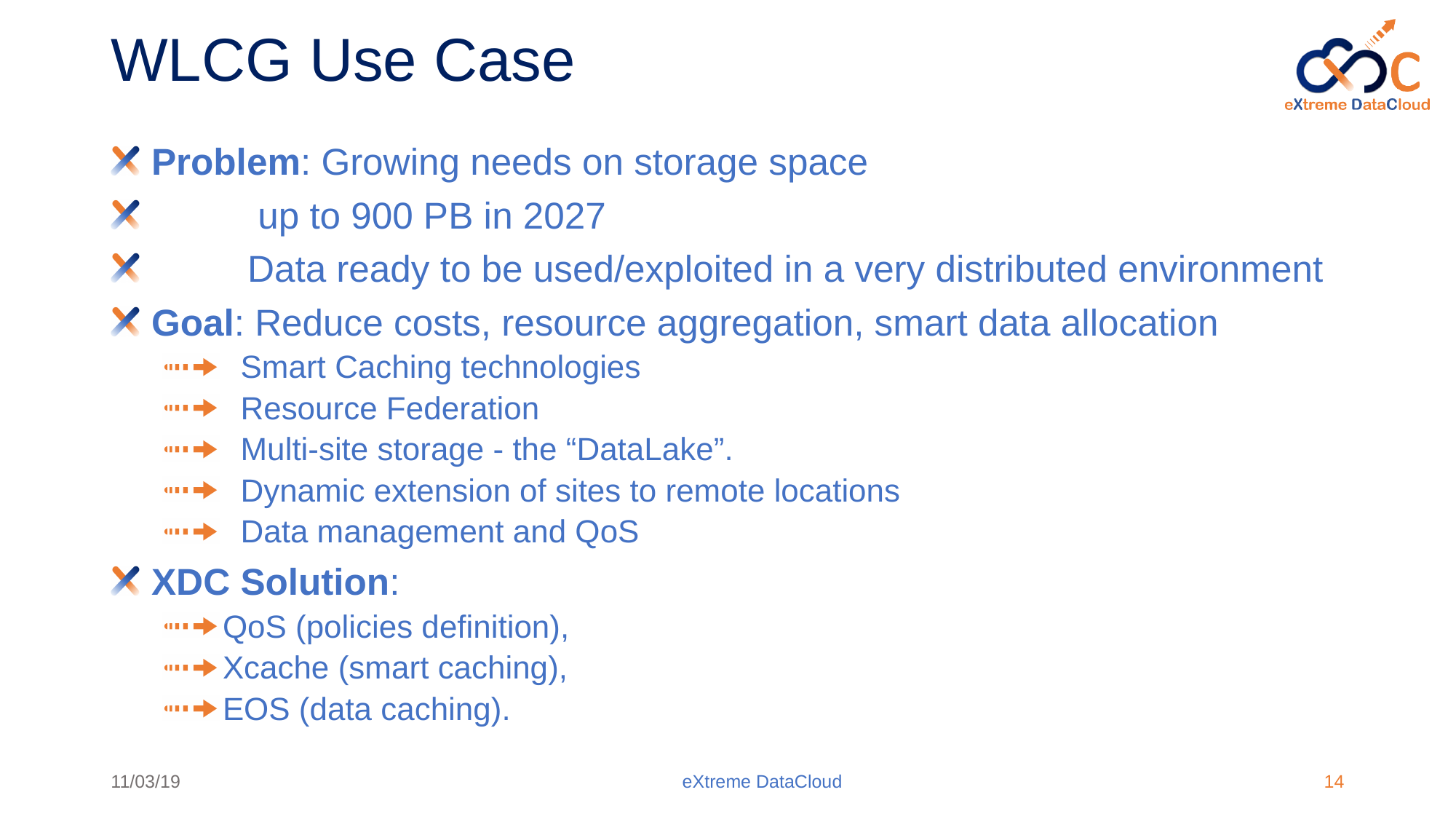

# WLCG Use Case
Problem: Growing needs on storage space
 	 up to 900 PB in 2027
  	Data ready to be used/exploited in a very distributed environment
Goal: Reduce costs, resource aggregation, smart data allocation
  Smart Caching technologies
  Resource Federation
  Multi-site storage - the “DataLake”.
  Dynamic extension of sites to remote locations
  Data management and QoS
XDC Solution:
QoS (policies definition),
Xcache (smart caching),
EOS (data caching).
11/03/19
eXtreme DataCloud
14